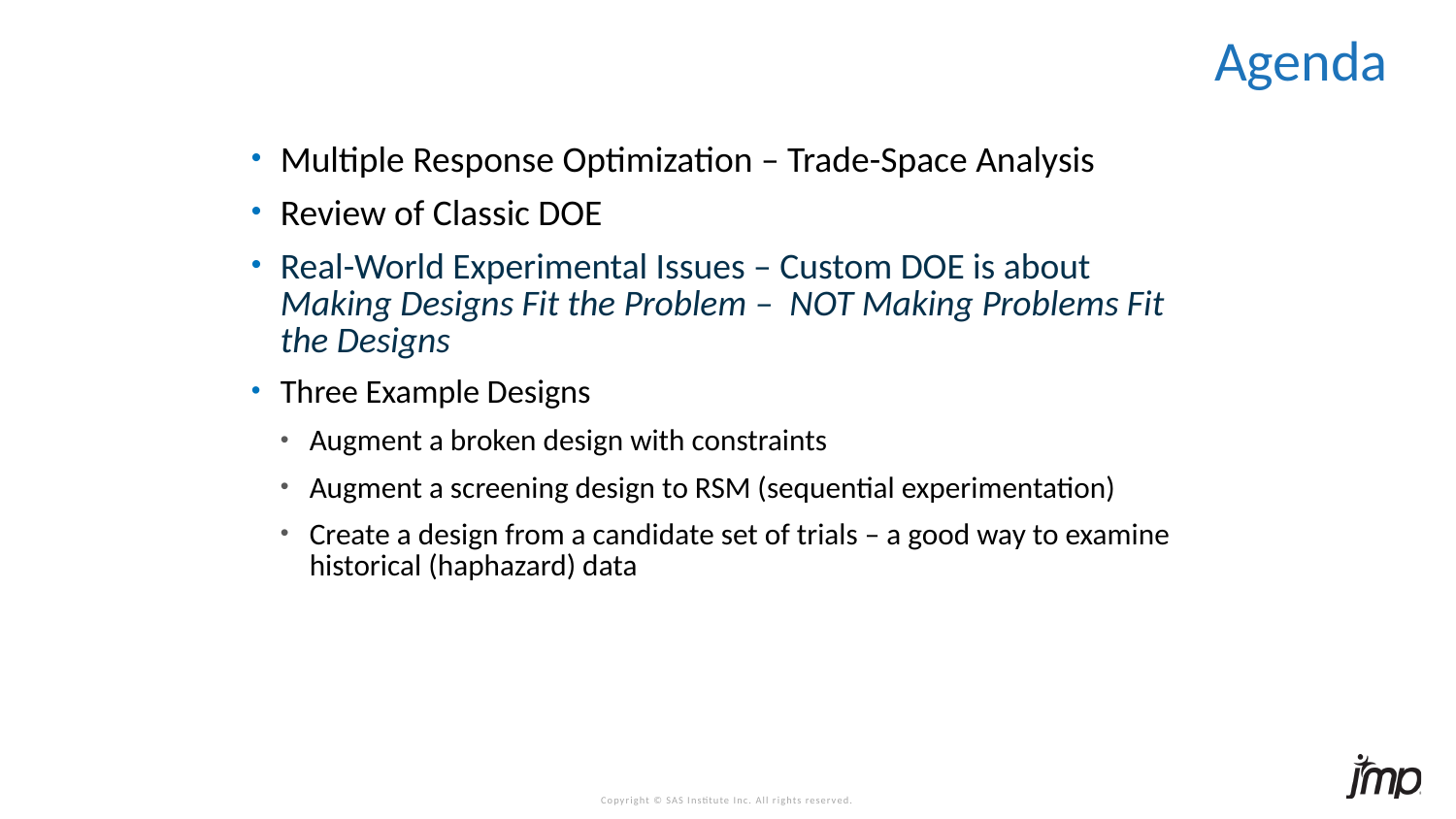

# Agenda
Multiple Response Optimization – Trade-Space Analysis
Review of Classic DOE
Real-World Experimental Issues – Custom DOE is about Making Designs Fit the Problem –  NOT Making Problems Fit the Designs
Three Example Designs
Augment a broken design with constraints
Augment a screening design to RSM (sequential experimentation)
Create a design from a candidate set of trials – a good way to examine historical (haphazard) data